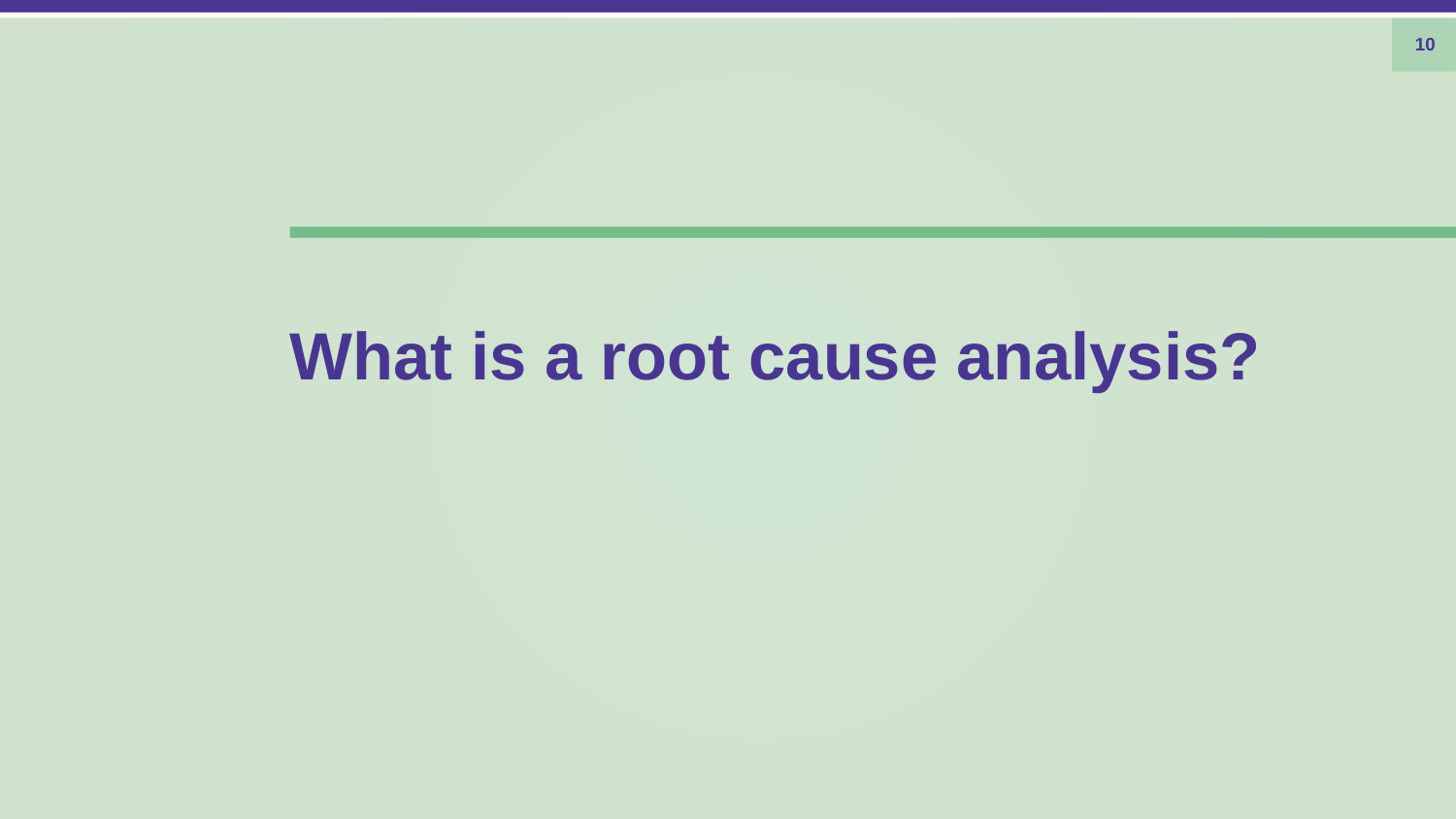

10
# What is a root cause analysis?